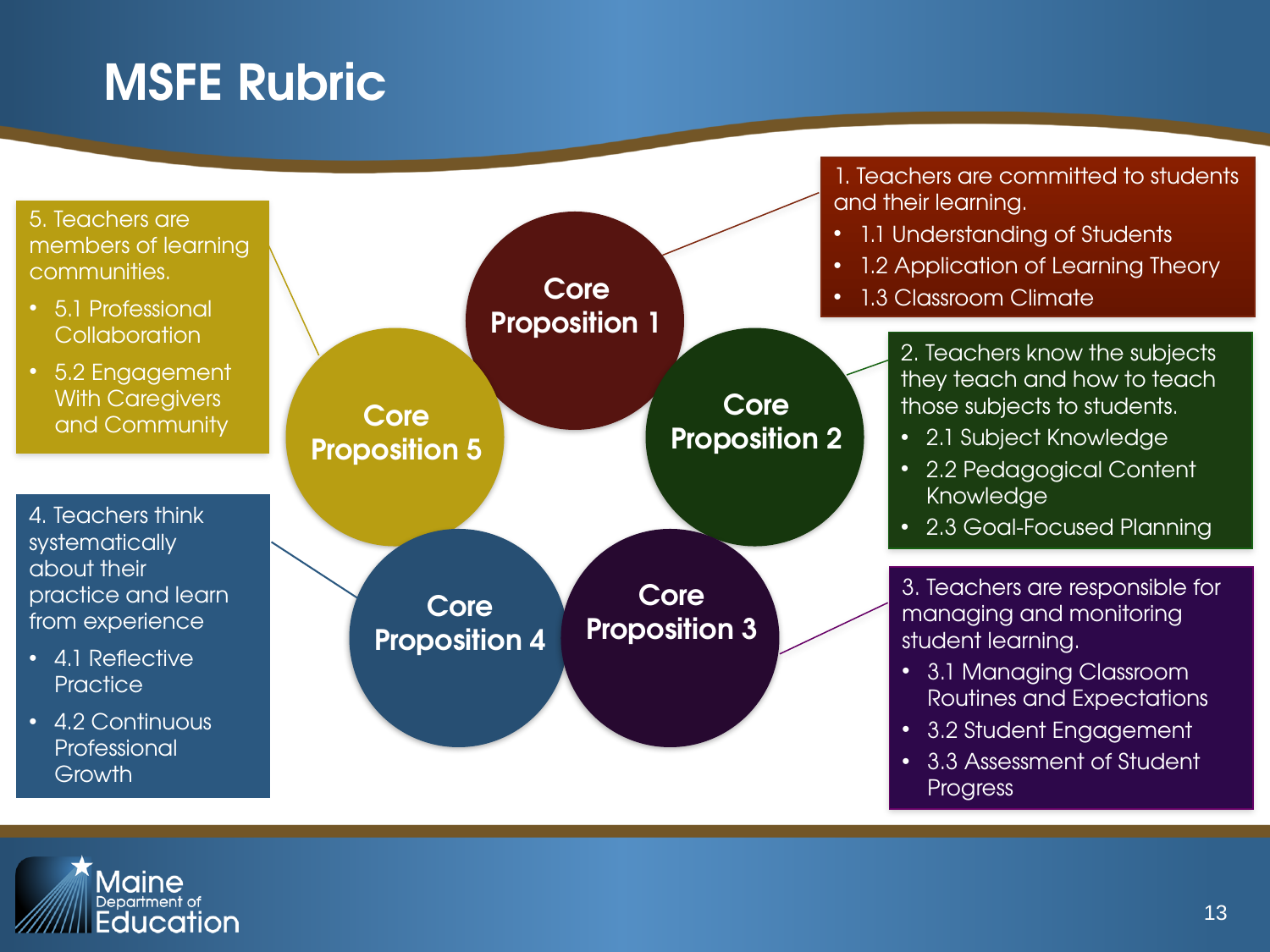

# MSFE Rubric
1. Teachers are committed to students and their learning.
1.1 Understanding of Students
1.2 Application of Learning Theory
1.3 Classroom Climate

5. Teachers are members of learning communities.
5.1 Professional Collaboration
5.2 Engagement With Caregivers
and Community

Core Proposition 1

2. Teachers know the subjects they teach and how to teach those subjects to students.
2.1 Subject Knowledge
2.2 Pedagogical Content Knowledge
2.3 Goal-Focused Planning
Core Proposition 2
Core Proposition 5

4. Teachers think systematically about their practice and learn from experience
4.1 Reflective Practice
4.2 Continuous Professional Growth

3. Teachers are responsible for managing and monitoring student learning.
3.1 Managing Classroom Routines and Expectations
3.2 Student Engagement
3.3 Assessment of Student Progress
Core Proposition 3
Core Proposition 4
13